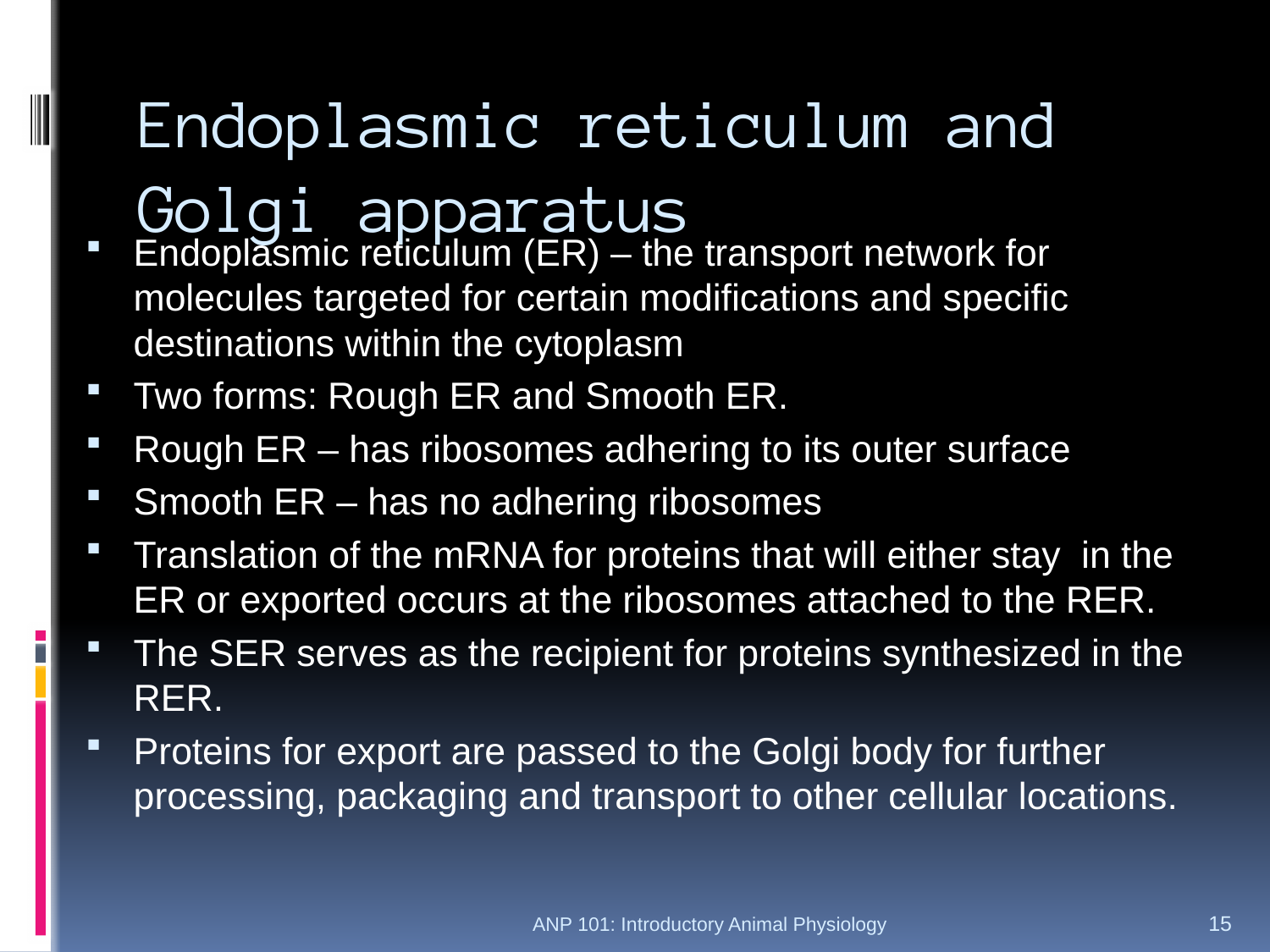

# Endoplasmic reticulum and Golgi apparatus
Endoplasmic reticulum (ER) – the transport network for molecules targeted for certain modifications and specific destinations within the cytoplasm
Two forms: Rough ER and Smooth ER.
Rough ER – has ribosomes adhering to its outer surface
Smooth ER – has no adhering ribosomes
Translation of the mRNA for proteins that will either stay  in the ER or exported occurs at the ribosomes attached to the RER.
The SER serves as the recipient for proteins synthesized in the RER.
Proteins for export are passed to the Golgi body for further processing, packaging and transport to other cellular locations.
ANP 101: Introductory Animal Physiology
15